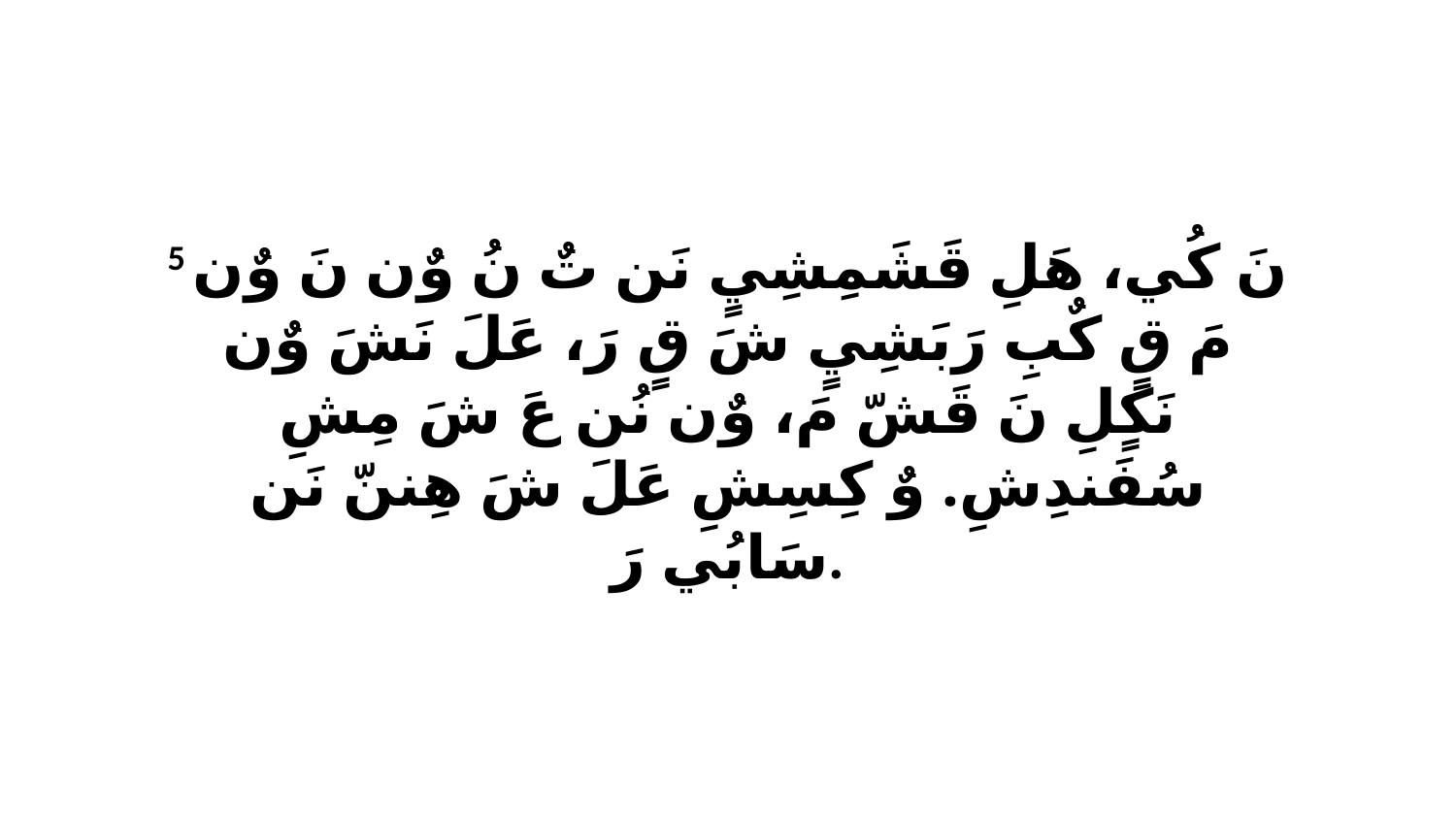

5 نَ كُي، هَلِ قَشَمِشِيٍ نَن تٌ نُ وٌن نَ وٌن مَ قٍ كٌبِ رَبَشِيٍ شَ قٍ رَ، عَلَ نَشَ وٌن نَكٍلِ نَ قَشّ مَ، وٌن نُن عَ شَ مِشِ سُفَندِشِ. وٌ كِسِشِ عَلَ شَ هِننّ نَن سَابُي رَ.